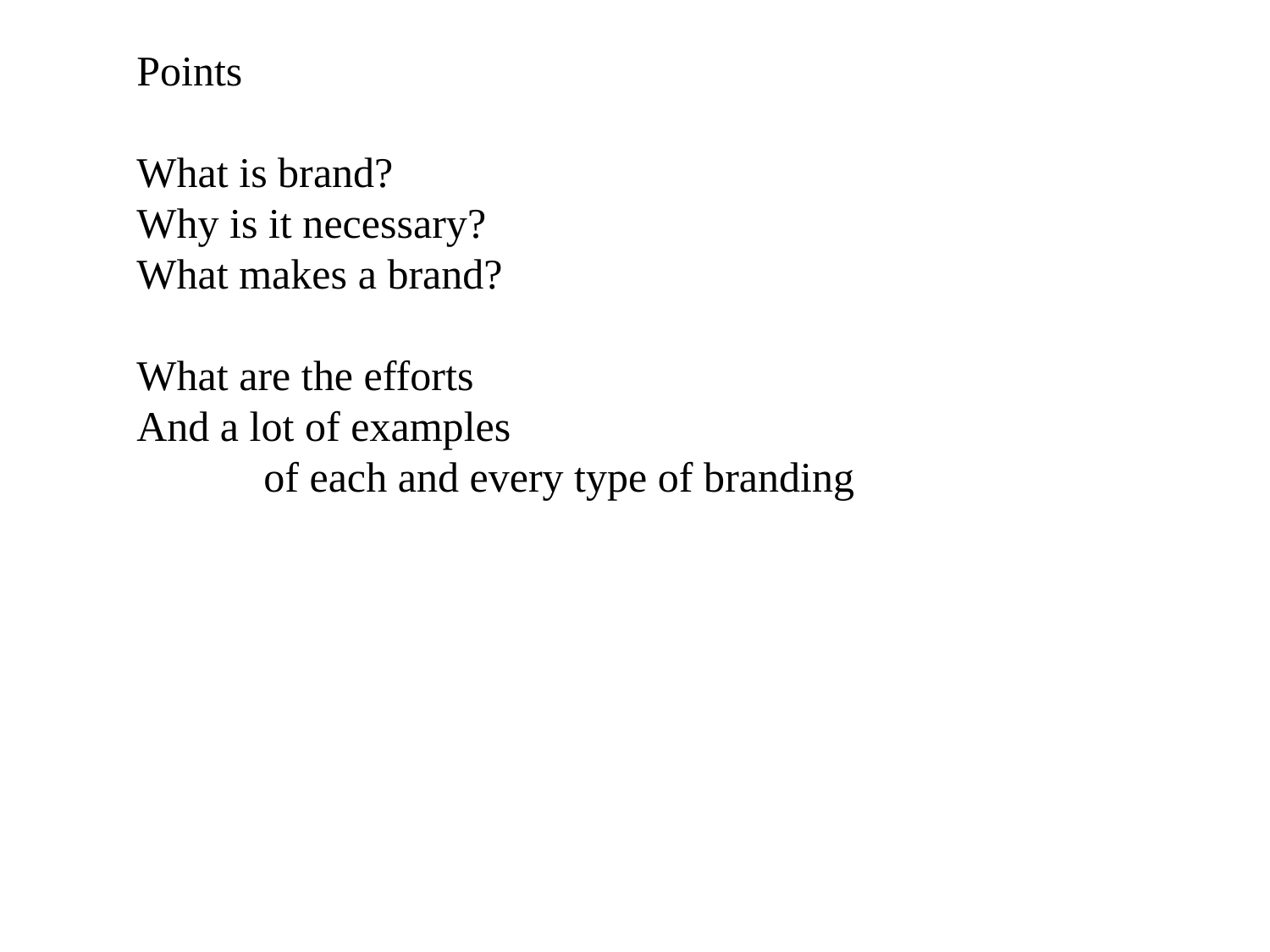

Points

What is brand?
Why is it necessary?
What makes a brand?

What are the efforts
And a lot of examples
	of each and every type of branding